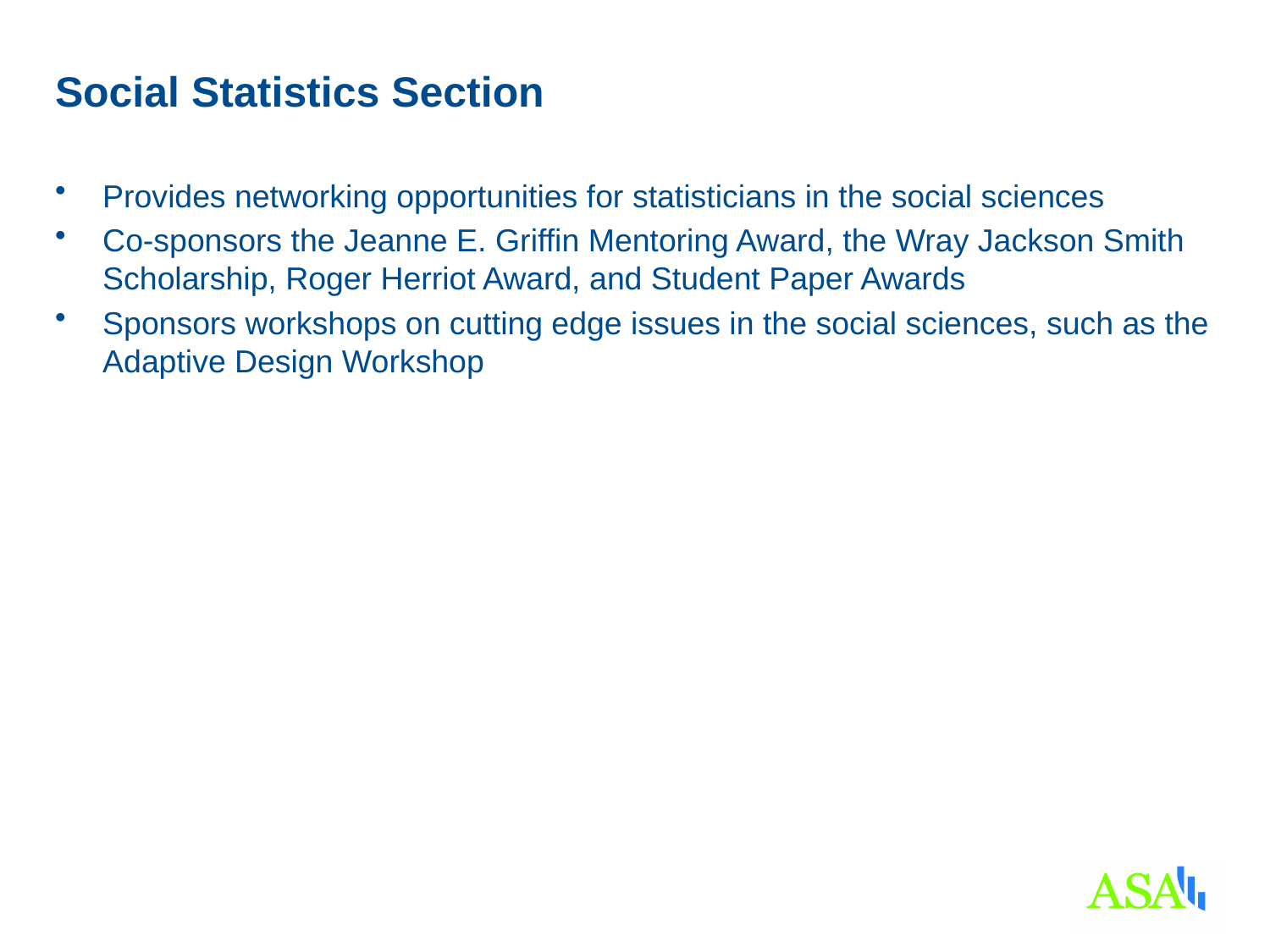

# Social Statistics Section
Provides networking opportunities for statisticians in the social sciences
Co-sponsors the Jeanne E. Griffin Mentoring Award, the Wray Jackson Smith Scholarship, Roger Herriot Award, and Student Paper Awards
Sponsors workshops on cutting edge issues in the social sciences, such as the Adaptive Design Workshop